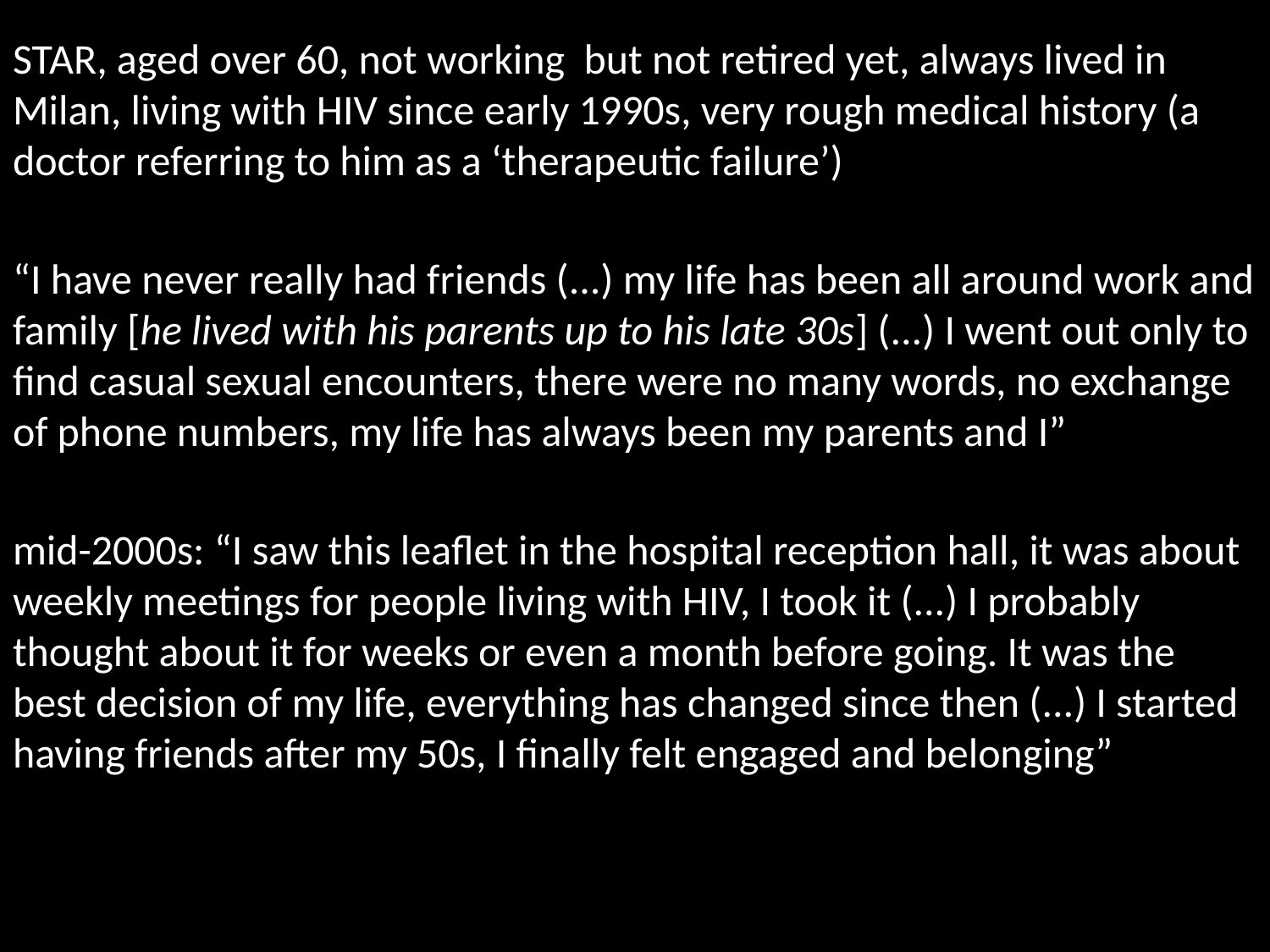

STAR, aged over 60, not working  but not retired yet, always lived in Milan, living with HIV since early 1990s, very rough medical history (a doctor referring to him as a ‘therapeutic failure’)

“I have never really had friends (...) my life has been all around work and family [he lived with his parents up to his late 30s] (...) I went out only to find casual sexual encounters, there were no many words, no exchange of phone numbers, my life has always been my parents and I”

mid-2000s: “I saw this leaflet in the hospital reception hall, it was about weekly meetings for people living with HIV, I took it (...) I probably thought about it for weeks or even a month before going. It was the best decision of my life, everything has changed since then (...) I started having friends after my 50s, I finally felt engaged and belonging”